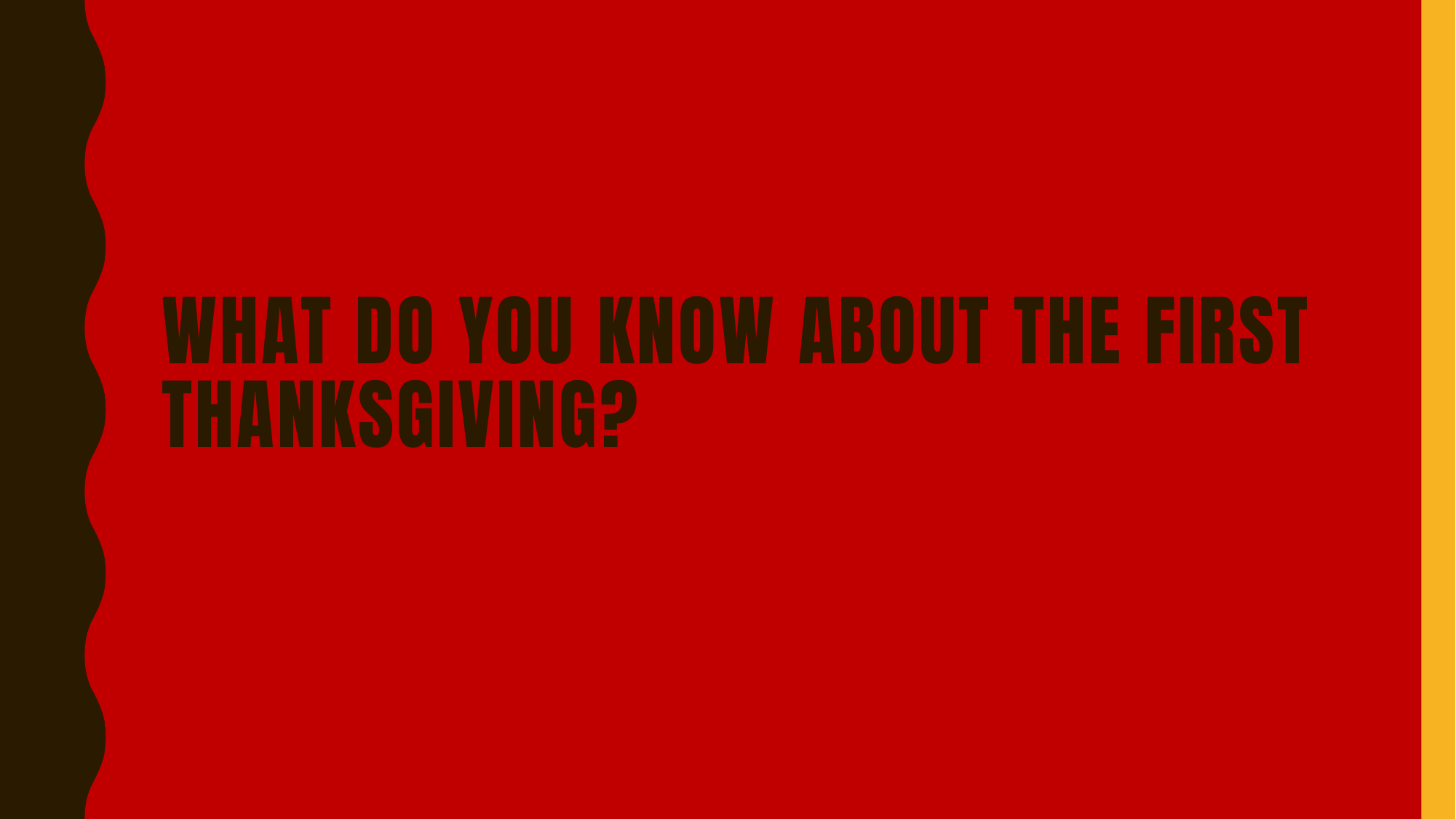

# What do you know about the first thanksgiving?